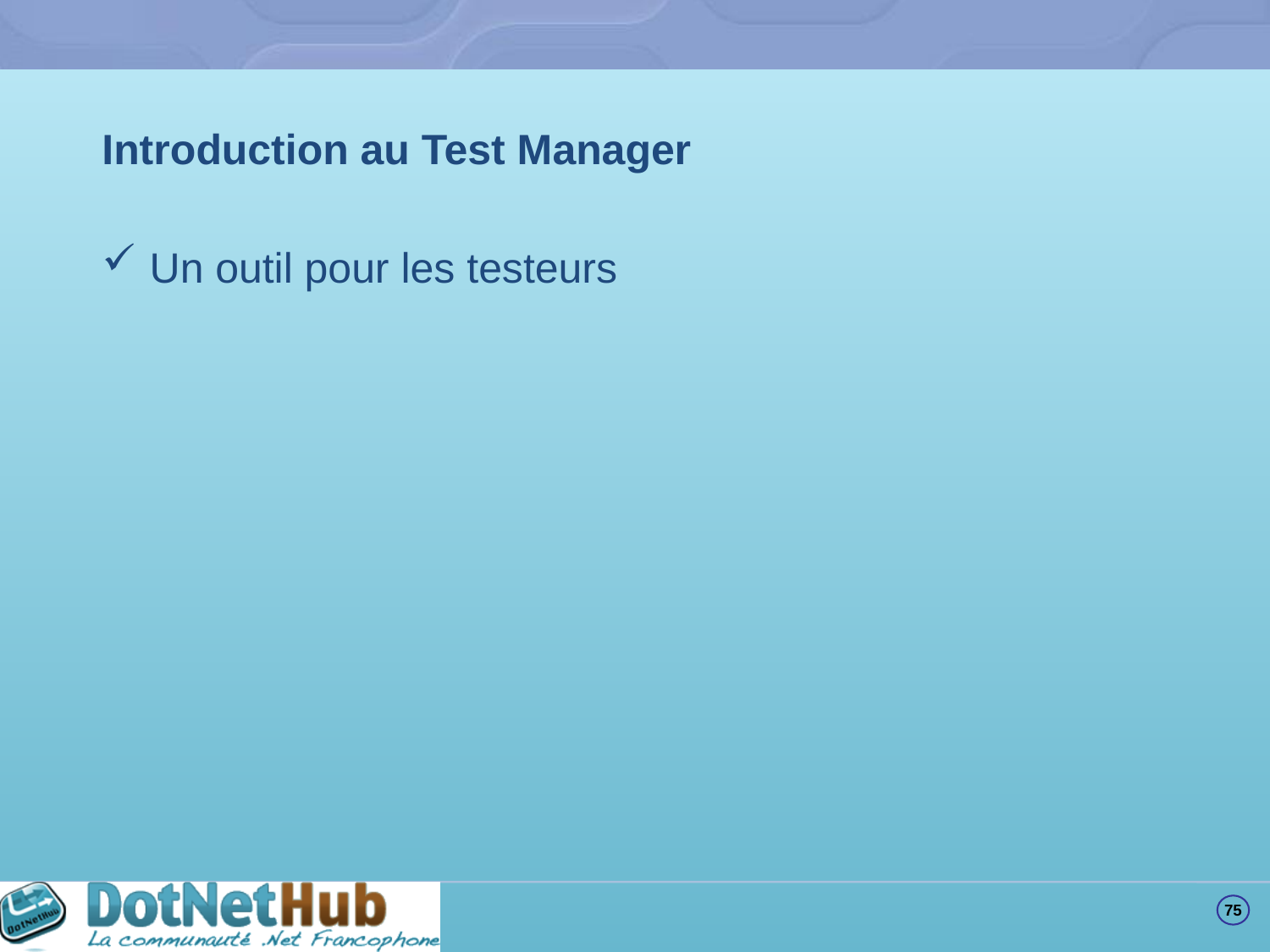

#
Introduction au Test Manager

Un outil pour les testeurs